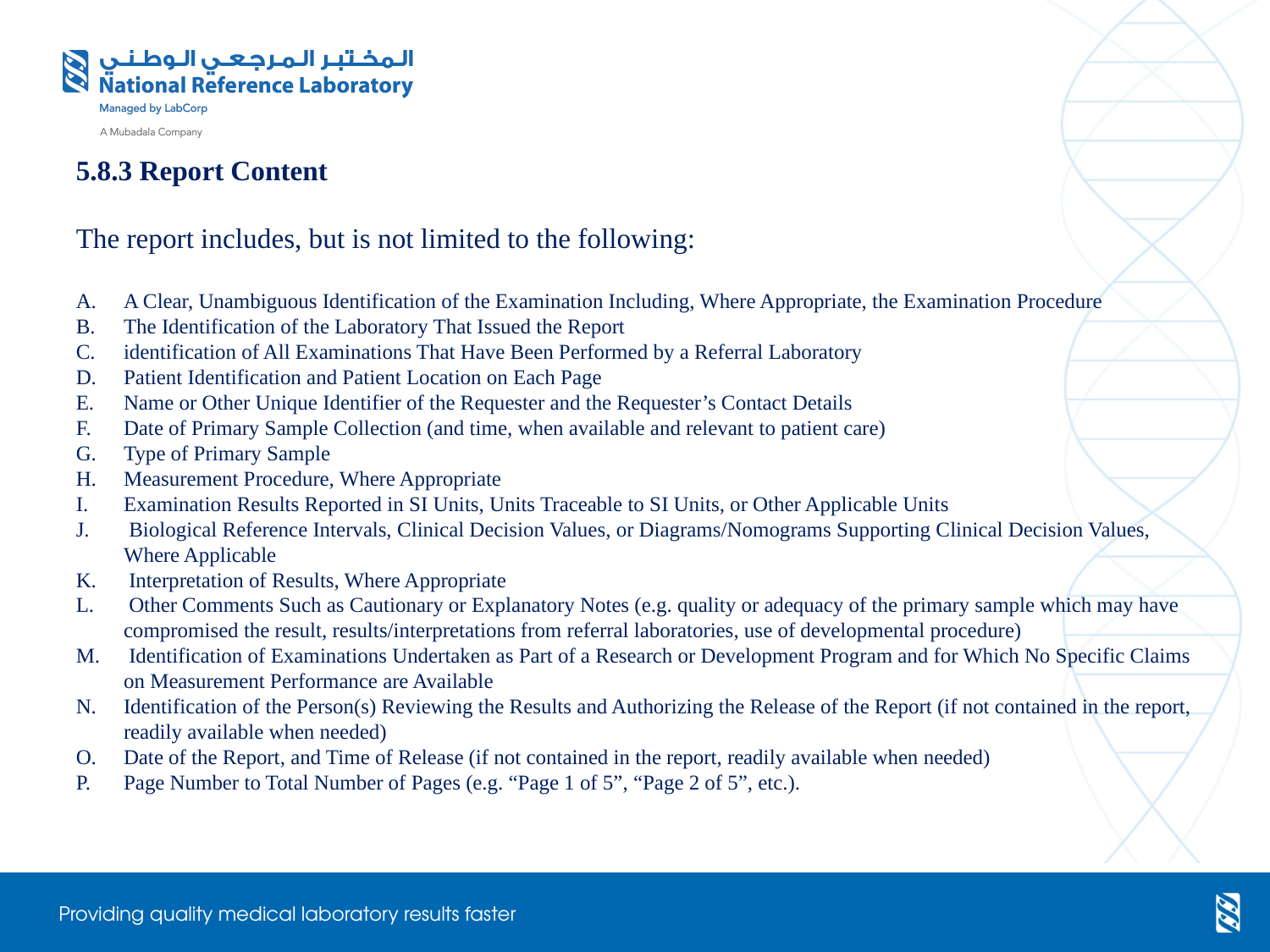

5.8.3 Report Content

The report includes, but is not limited to the following:

A Clear, Unambiguous Identification of the Examination Including, Where Appropriate, the Examination Procedure
The Identification of the Laboratory That Issued the Report
identification of All Examinations That Have Been Performed by a Referral Laboratory
Patient Identification and Patient Location on Each Page
Name or Other Unique Identifier of the Requester and the Requester’s Contact Details
Date of Primary Sample Collection (and time, when available and relevant to patient care)
Type of Primary Sample
Measurement Procedure, Where Appropriate
Examination Results Reported in SI Units, Units Traceable to SI Units, or Other Applicable Units
 Biological Reference Intervals, Clinical Decision Values, or Diagrams/Nomograms Supporting Clinical Decision Values, Where Applicable
 Interpretation of Results, Where Appropriate
 Other Comments Such as Cautionary or Explanatory Notes (e.g. quality or adequacy of the primary sample which may have compromised the result, results/interpretations from referral laboratories, use of developmental procedure)
 Identification of Examinations Undertaken as Part of a Research or Development Program and for Which No Specific Claims on Measurement Performance are Available
Identification of the Person(s) Reviewing the Results and Authorizing the Release of the Report (if not contained in the report, readily available when needed)
Date of the Report, and Time of Release (if not contained in the report, readily available when needed)
Page Number to Total Number of Pages (e.g. “Page 1 of 5”, “Page 2 of 5”, etc.).